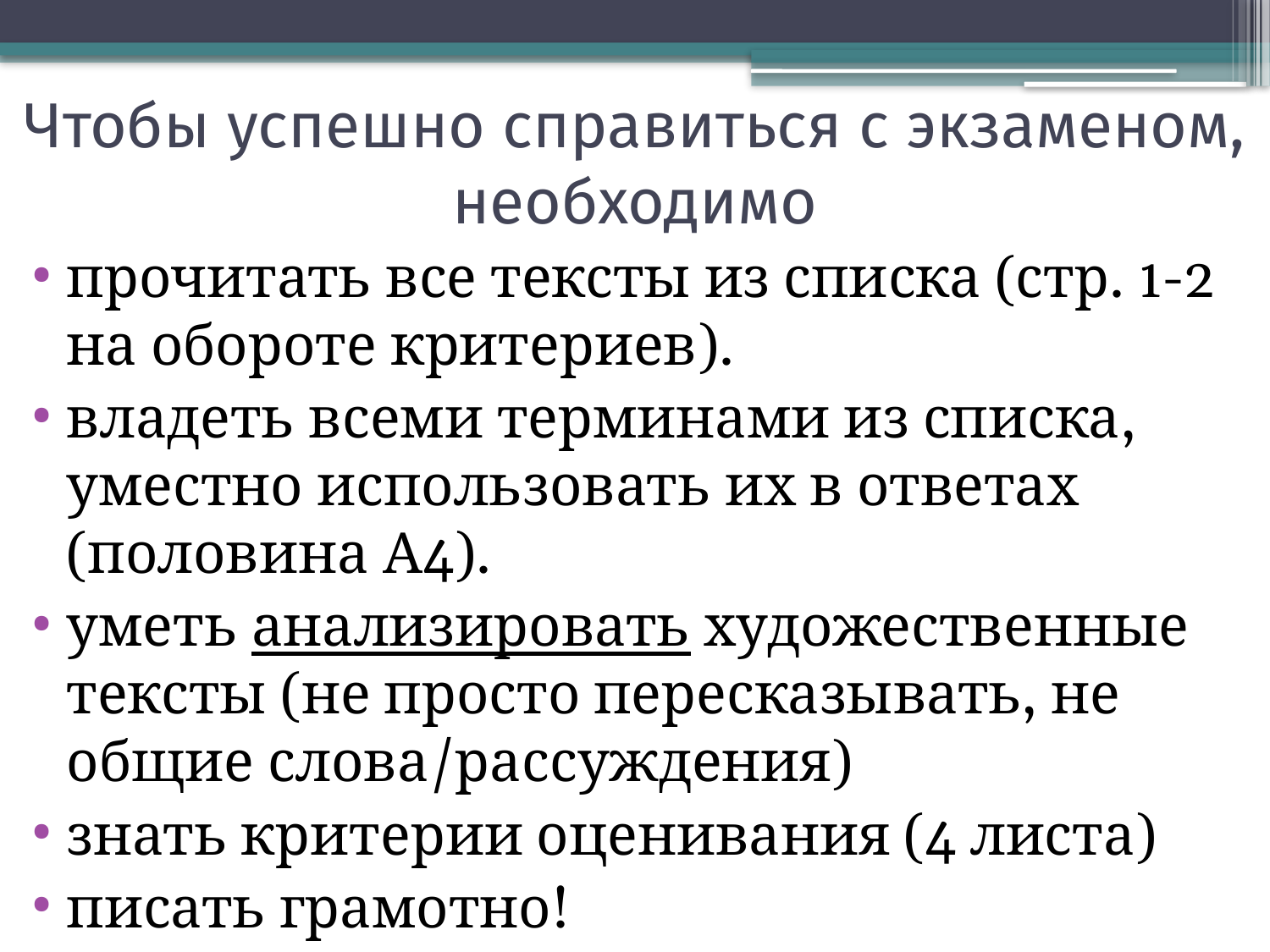

# Чтобы успешно справиться с экзаменом, необходимо
прочитать все тексты из списка (стр. 1-2 на обороте критериев).
владеть всеми терминами из списка, уместно использовать их в ответах (половина А4).
уметь анализировать художественные тексты (не просто пересказывать, не общие слова/рассуждения)
знать критерии оценивания (4 листа)
писать грамотно!